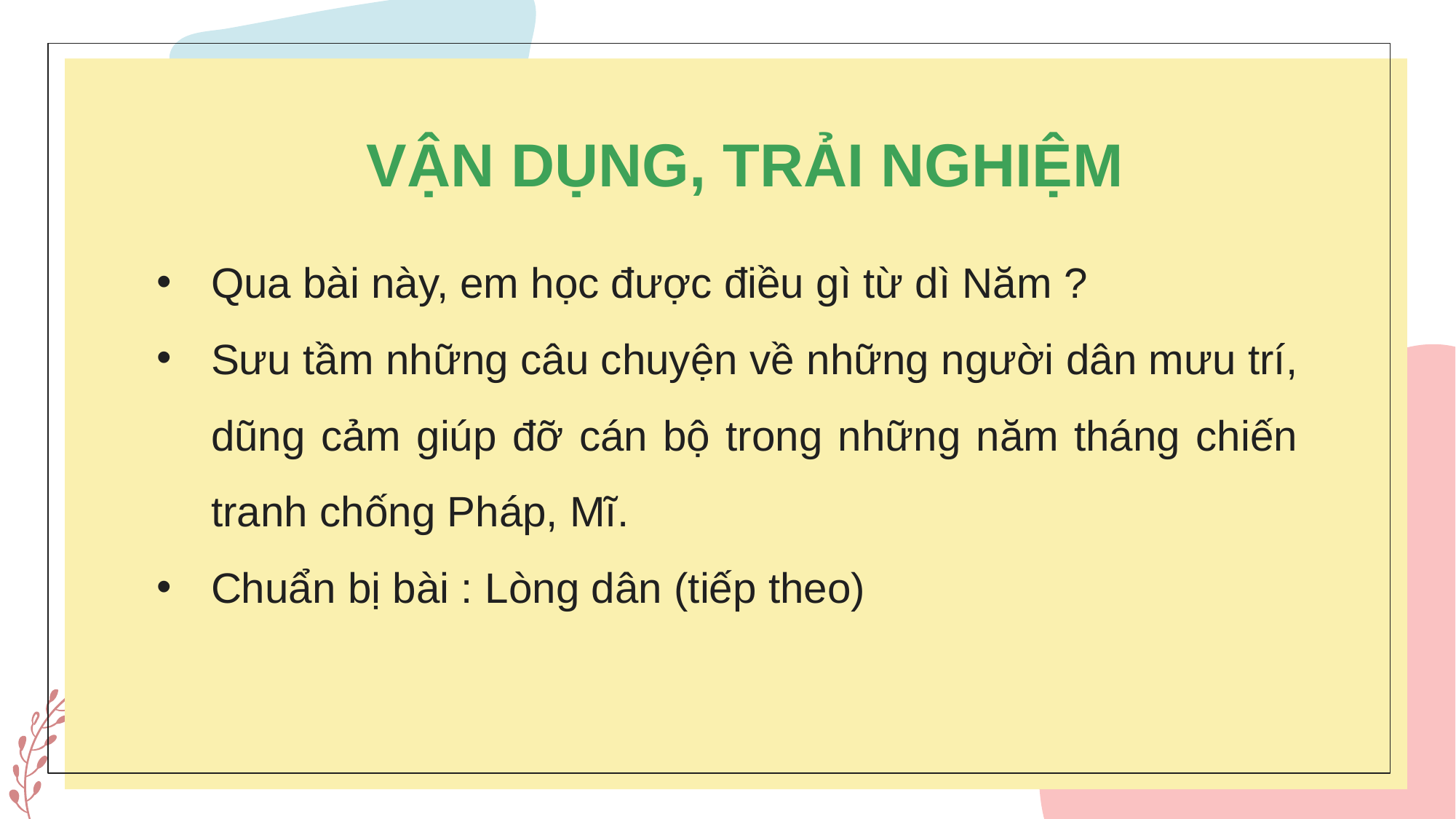

VẬN DỤNG, TRẢI NGHIỆM
Qua bài này, em học được điều gì từ dì Năm ?
Sưu tầm những câu chuyện về những người dân mưu trí, dũng cảm giúp đỡ cán bộ trong những năm tháng chiến tranh chống Pháp, Mĩ.
Chuẩn bị bài : Lòng dân (tiếp theo)